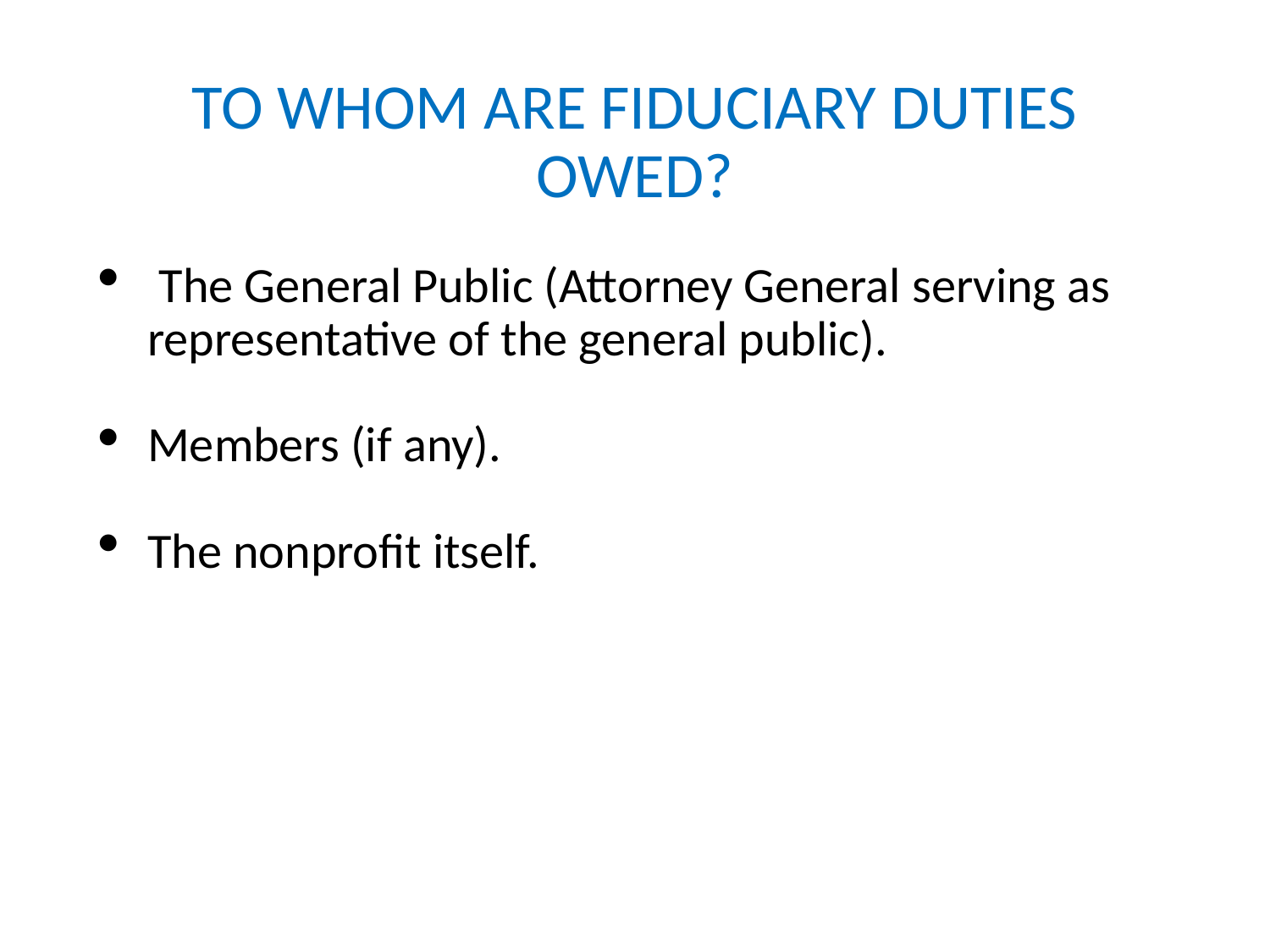

# TO WHOM ARE FIDUCIARY DUTIES OWED?
 The General Public (Attorney General serving as representative of the general public).

Members (if any).

The nonprofit itself.